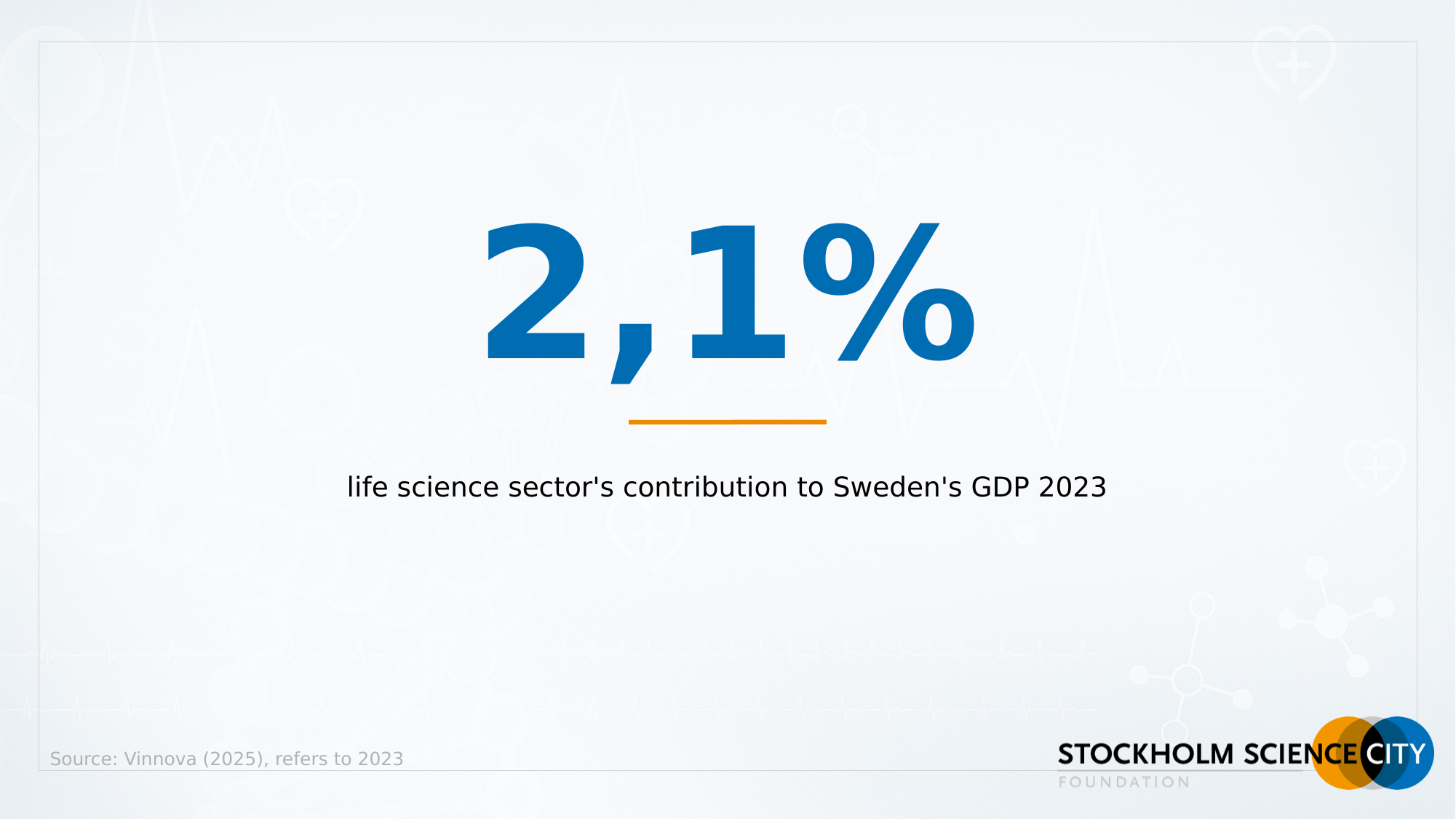

# 2,1%
life science sector's contribution to Sweden's GDP 2023

Source: Vinnova (2025), refers to 2023